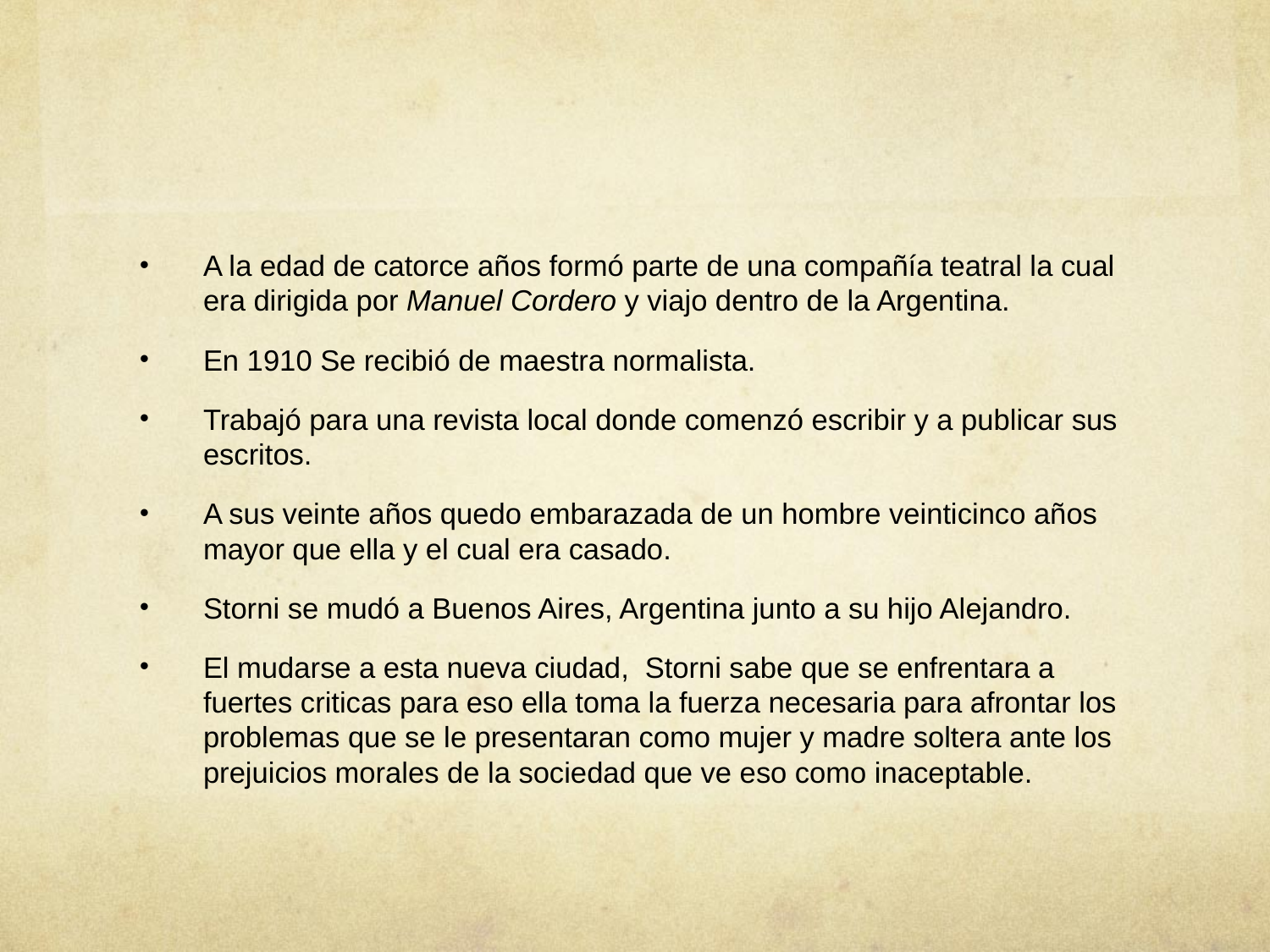

#
A la edad de catorce años formó parte de una compañía teatral la cual era dirigida por Manuel Cordero y viajo dentro de la Argentina.
En 1910 Se recibió de maestra normalista.
Trabajó para una revista local donde comenzó escribir y a publicar sus escritos.
A sus veinte años quedo embarazada de un hombre veinticinco años mayor que ella y el cual era casado.
Storni se mudó a Buenos Aires, Argentina junto a su hijo Alejandro.
El mudarse a esta nueva ciudad,  Storni sabe que se enfrentara a fuertes criticas para eso ella toma la fuerza necesaria para afrontar los problemas que se le presentaran como mujer y madre soltera ante los prejuicios morales de la sociedad que ve eso como inaceptable.